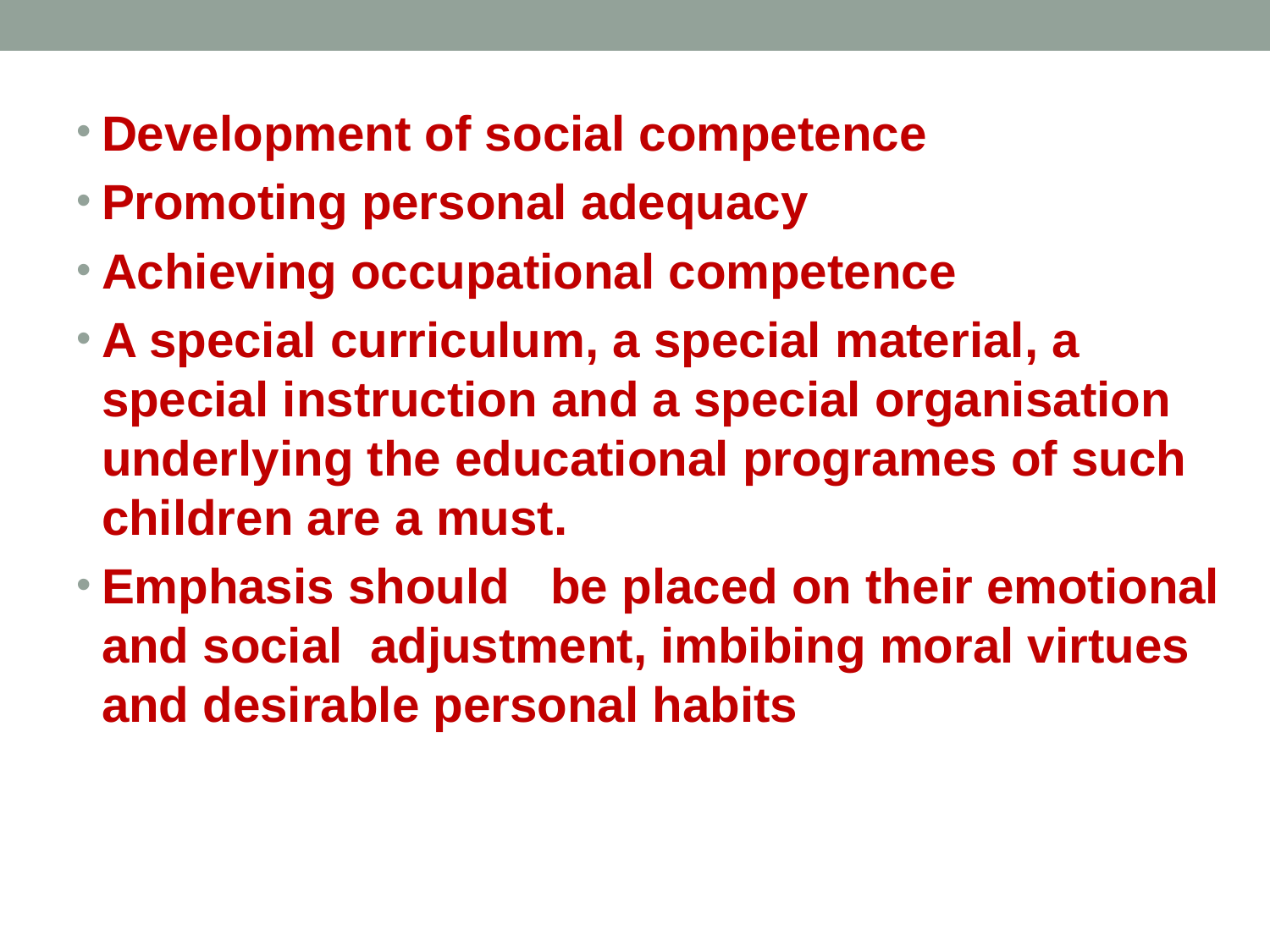

Development of social competence
Promoting personal adequacy
Achieving occupational competence
A special curriculum, a special material, a special instruction and a special organisation  underlying the educational programes of such children are a must.
Emphasis should   be placed on their emotional and social  adjustment, imbibing moral virtues and desirable personal habits